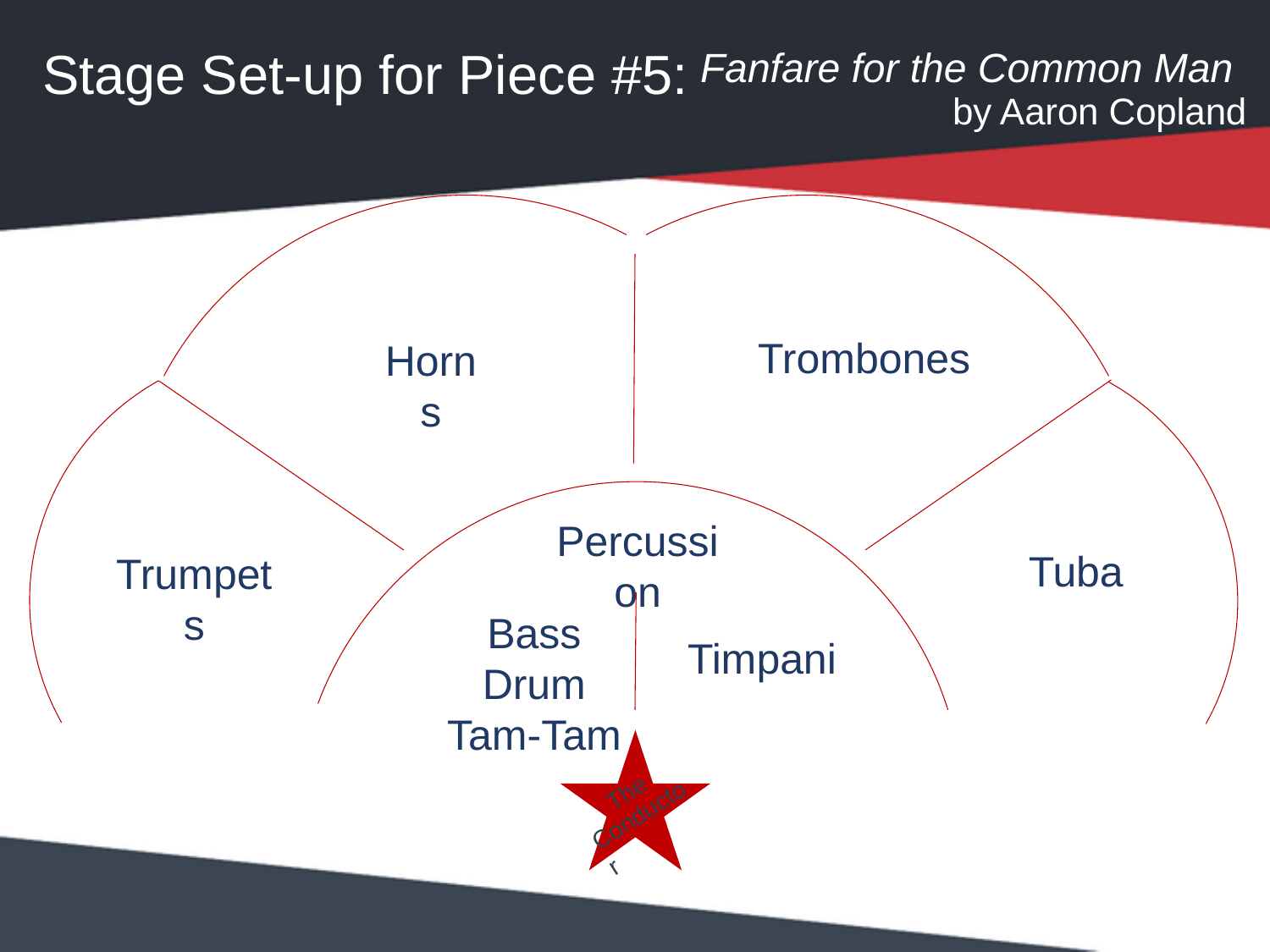

Fanfare for the Common Man
by Aaron Copland
Stage Set-up for Piece #5:

Trombones
Horns

Percussion
Tuba

Trumpets
Bass Drum
Tam-Tam
Timpani

The
Conductor